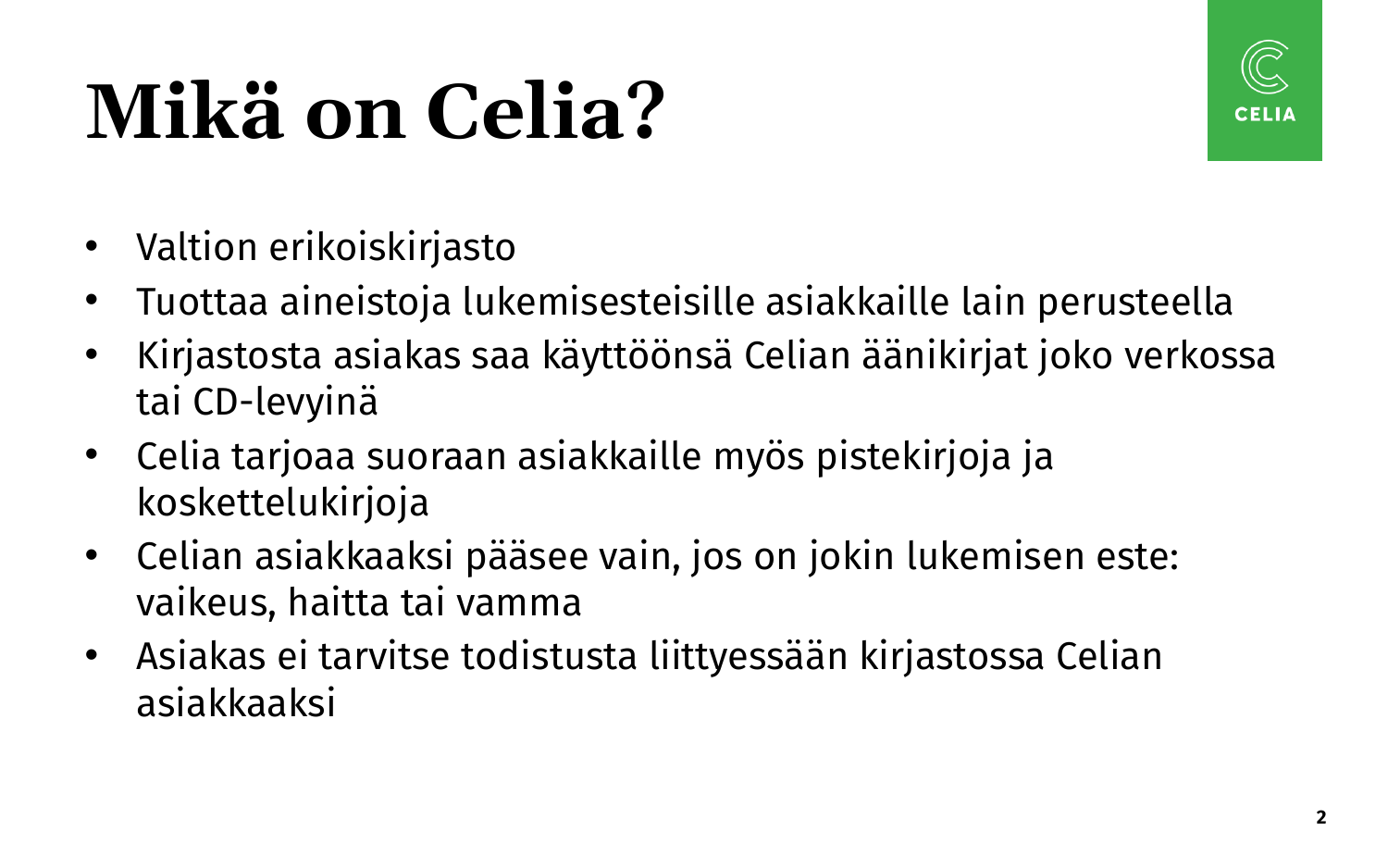

# Mikä on Celia?
Valtion erikoiskirjasto
Tuottaa aineistoja lukemisesteisille asiakkaille lain perusteella
Kirjastosta asiakas saa käyttöönsä Celian äänikirjat joko verkossa tai CD-levyinä
Celia tarjoaa suoraan asiakkaille myös pistekirjoja ja koskettelukirjoja
Celian asiakkaaksi pääsee vain, jos on jokin lukemisen este: vaikeus, haitta tai vamma
Asiakas ei tarvitse todistusta liittyessään kirjastossa Celian asiakkaaksi
2